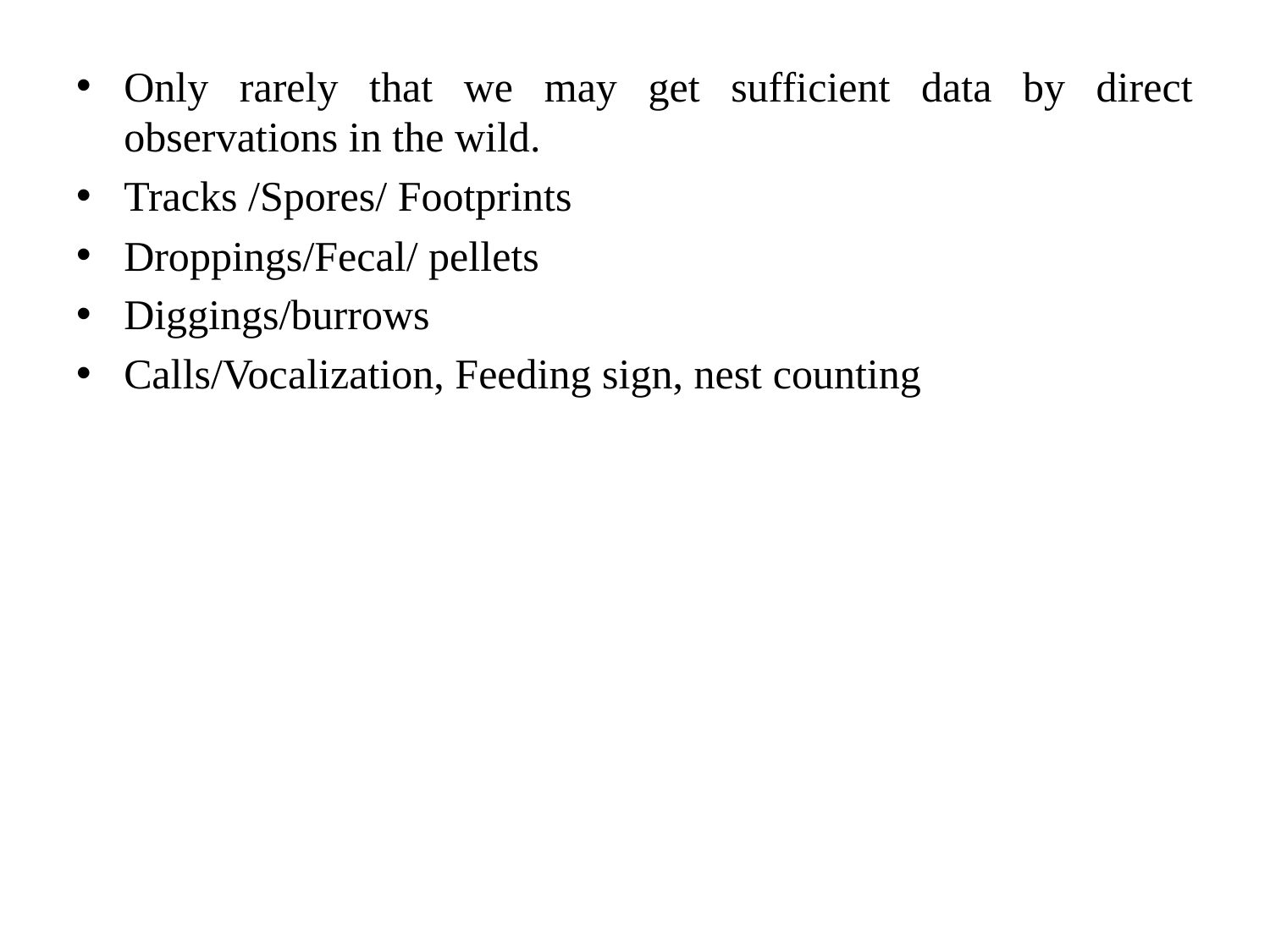

Only rarely that we may get sufficient data by direct observations in the wild.
Tracks /Spores/ Footprints
Droppings/Fecal/ pellets
Diggings/burrows
Calls/Vocalization, Feeding sign, nest counting